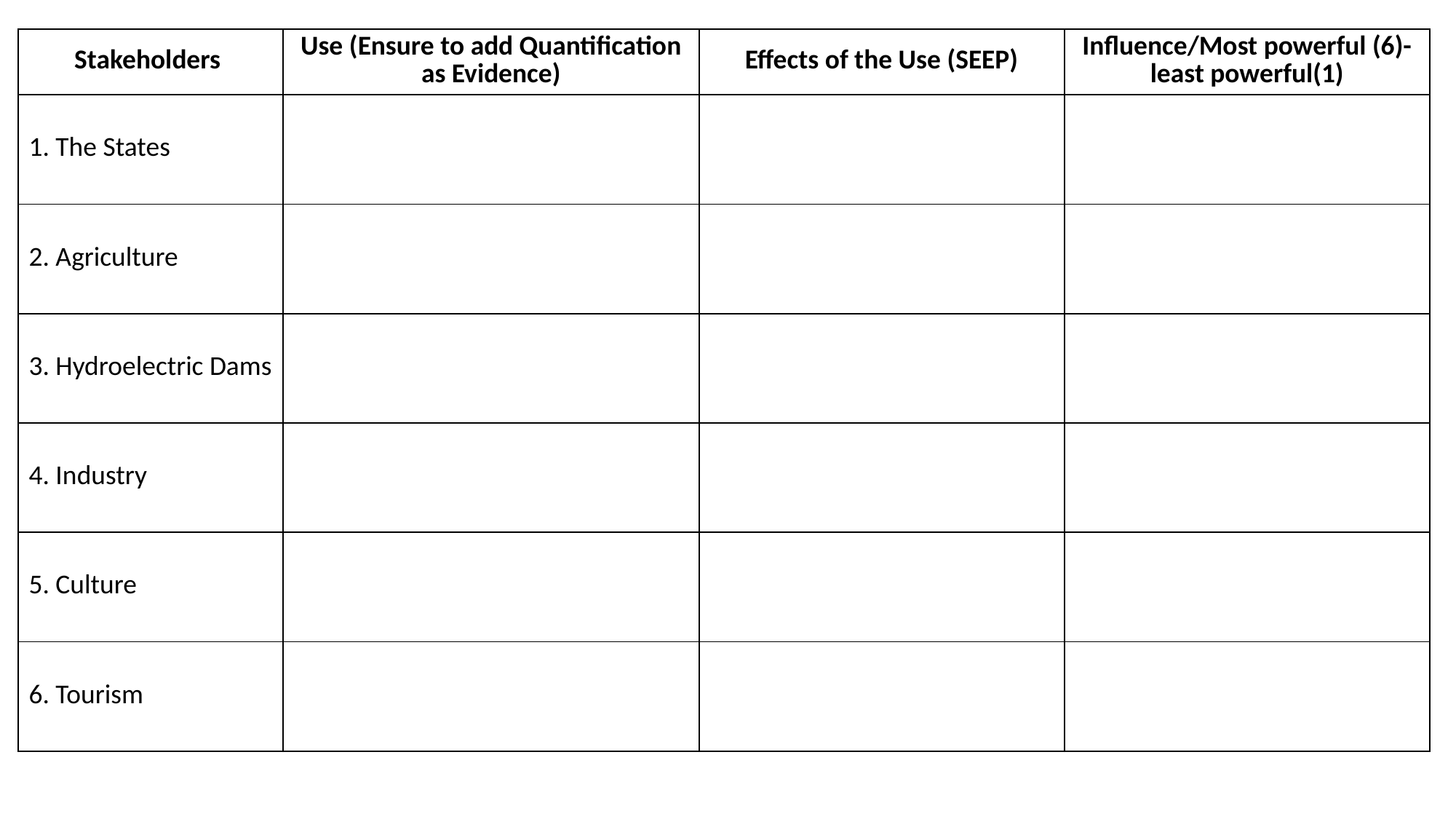

| Stakeholders | Use (Ensure to add Quantification as Evidence) | Effects of the Use (SEEP) | Influence/Most powerful (6)-least powerful(1) |
| --- | --- | --- | --- |
| 1. The States |  |  |  |
| 2. Agriculture |  |  |  |
| 3. Hydroelectric Dams |  |  |  |
| 4. Industry |  |  |  |
| 5. Culture |  |  |  |
| 6. Tourism |  |  |  |